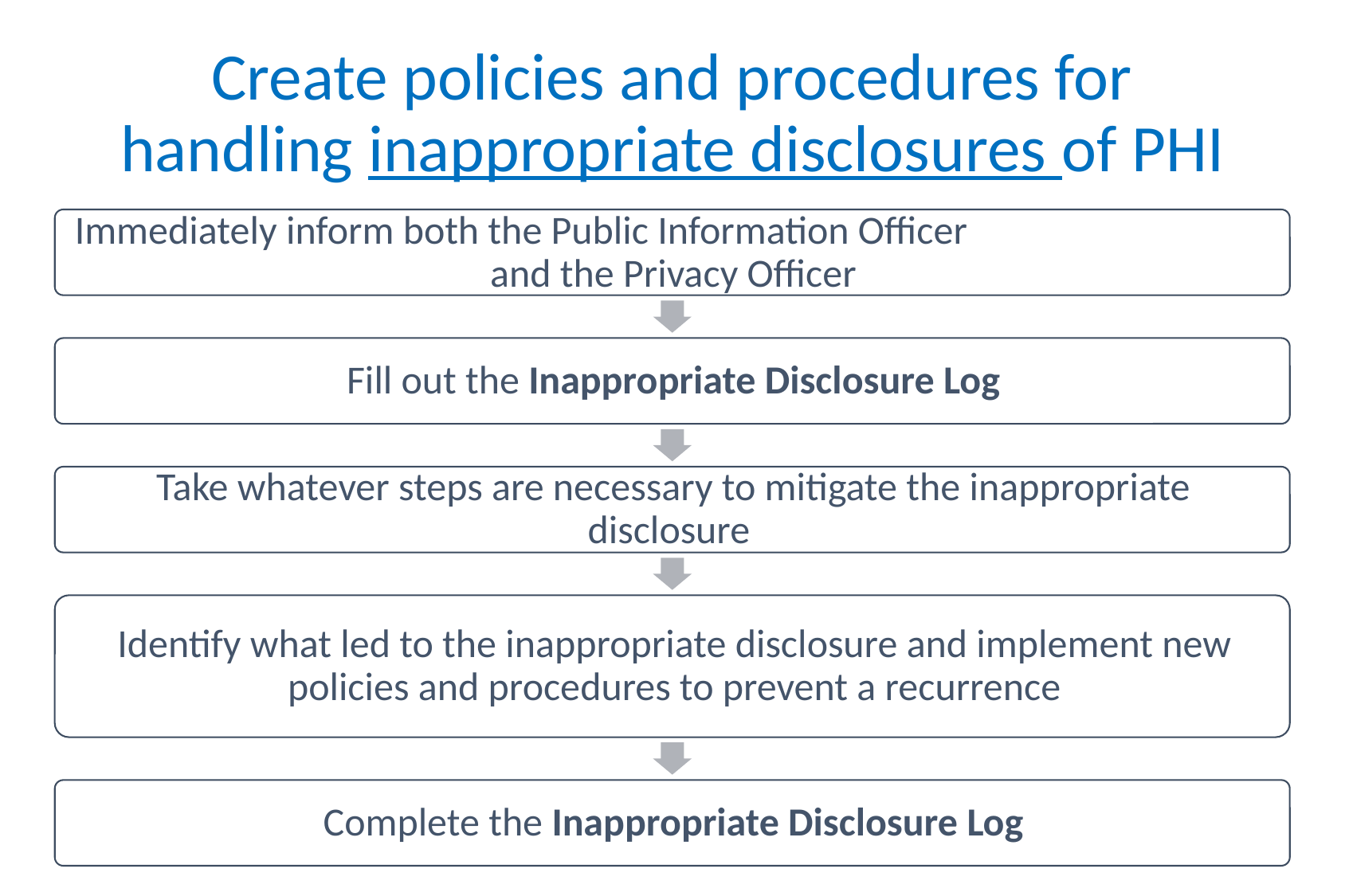

# Create policies and procedures for handling inappropriate disclosures of PHI
Immediately inform both the Public Information Officer                                   and the Privacy Officer

Fill out the Inappropriate Disclosure Log

Take whatever steps are necessary to mitigate the inappropriate disclosure

Identify what led to the inappropriate disclosure and implement new policies and procedures to prevent a recurrence

Complete the Inappropriate Disclosure Log